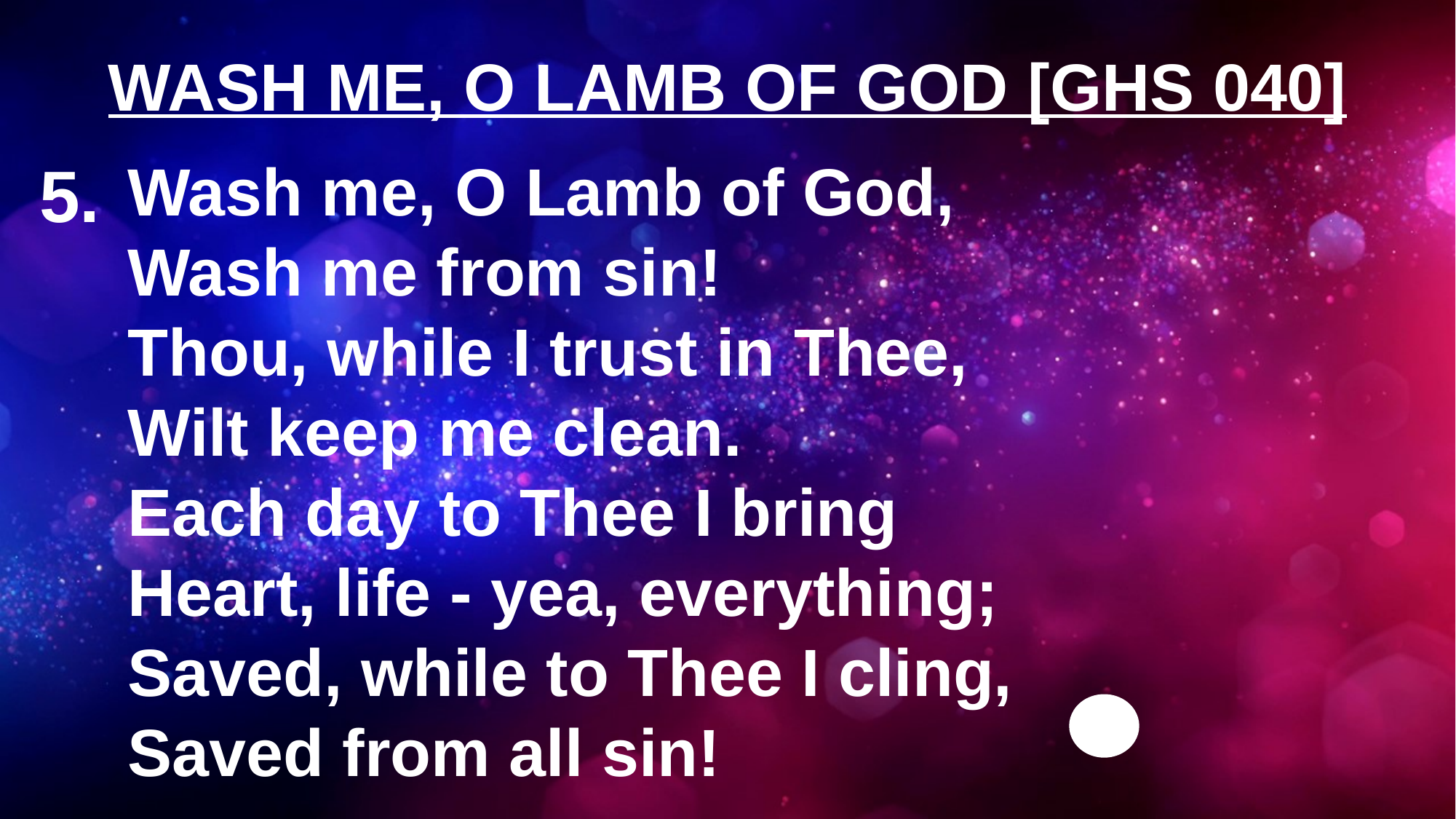

# WASH ME, O LAMB OF GOD [GHS 040]
5.
Wash me, O Lamb of God,
Wash me from sin!
Thou, while I trust in Thee,
Wilt keep me clean.
Each day to Thee I bring
Heart, life - yea, everything;
Saved, while to Thee I cling,
Saved from all sin!